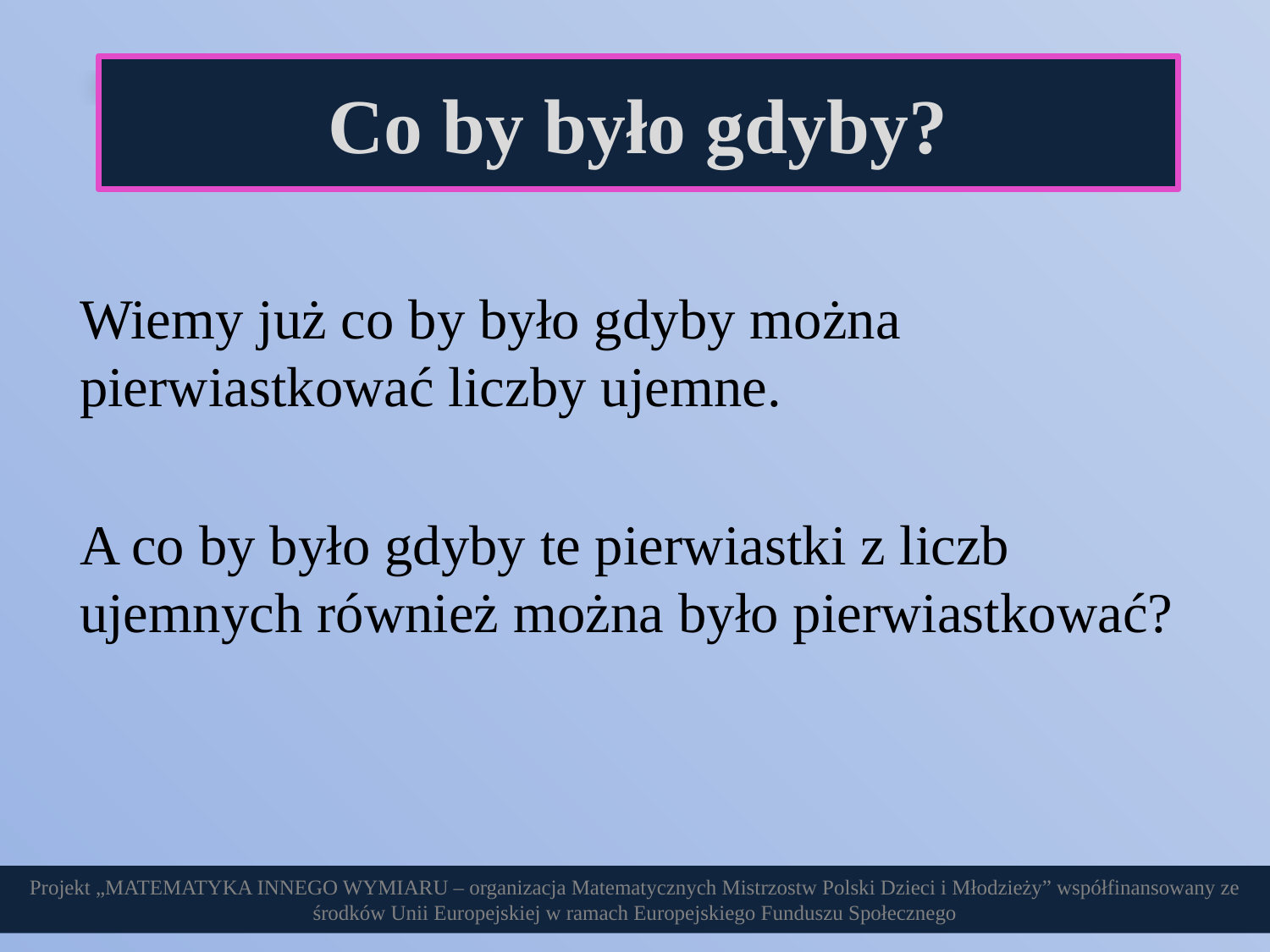

Co by było gdyby?
Wiemy już co by było gdyby można pierwiastkować liczby ujemne.

A co by było gdyby te pierwiastki z liczb ujemnych również można było pierwiastkować?

Projekt „MATEMATYKA INNEGO WYMIARU – organizacja Matematycznych Mistrzostw Polski Dzieci i Młodzieży” współfinansowany ze środków Unii Europejskiej w ramach Europejskiego Funduszu Społecznego